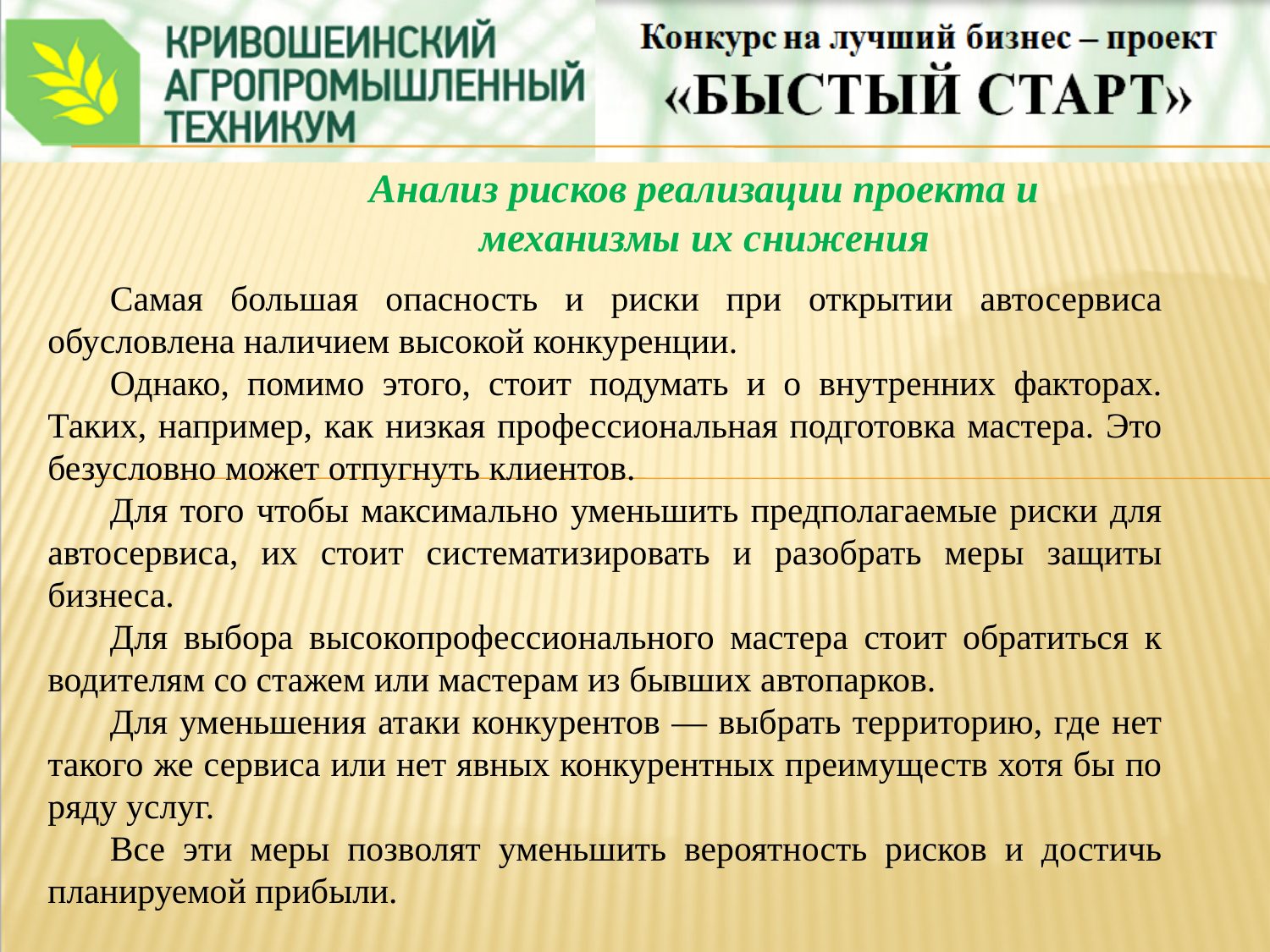

Анализ рисков реализации проекта и механизмы их снижения
Самая большая опасность и риски при открытии автосервиса обусловлена наличием высокой конкуренции.
Однако, помимо этого, стоит подумать и о внутренних факторах. Таких, например, как низкая профессиональная подготовка мастера. Это безусловно может отпугнуть клиентов.
Для того чтобы максимально уменьшить предполагаемые риски для автосервиса, их стоит систематизировать и разобрать меры защиты бизнеса.
Для выбора высокопрофессионального мастера стоит обратиться к водителям со стажем или мастерам из бывших автопарков.
Для уменьшения атаки конкурентов — выбрать территорию, где нет такого же сервиса или нет явных конкурентных преимуществ хотя бы по ряду услуг.
Все эти меры позволят уменьшить вероятность рисков и достичь планируемой прибыли.